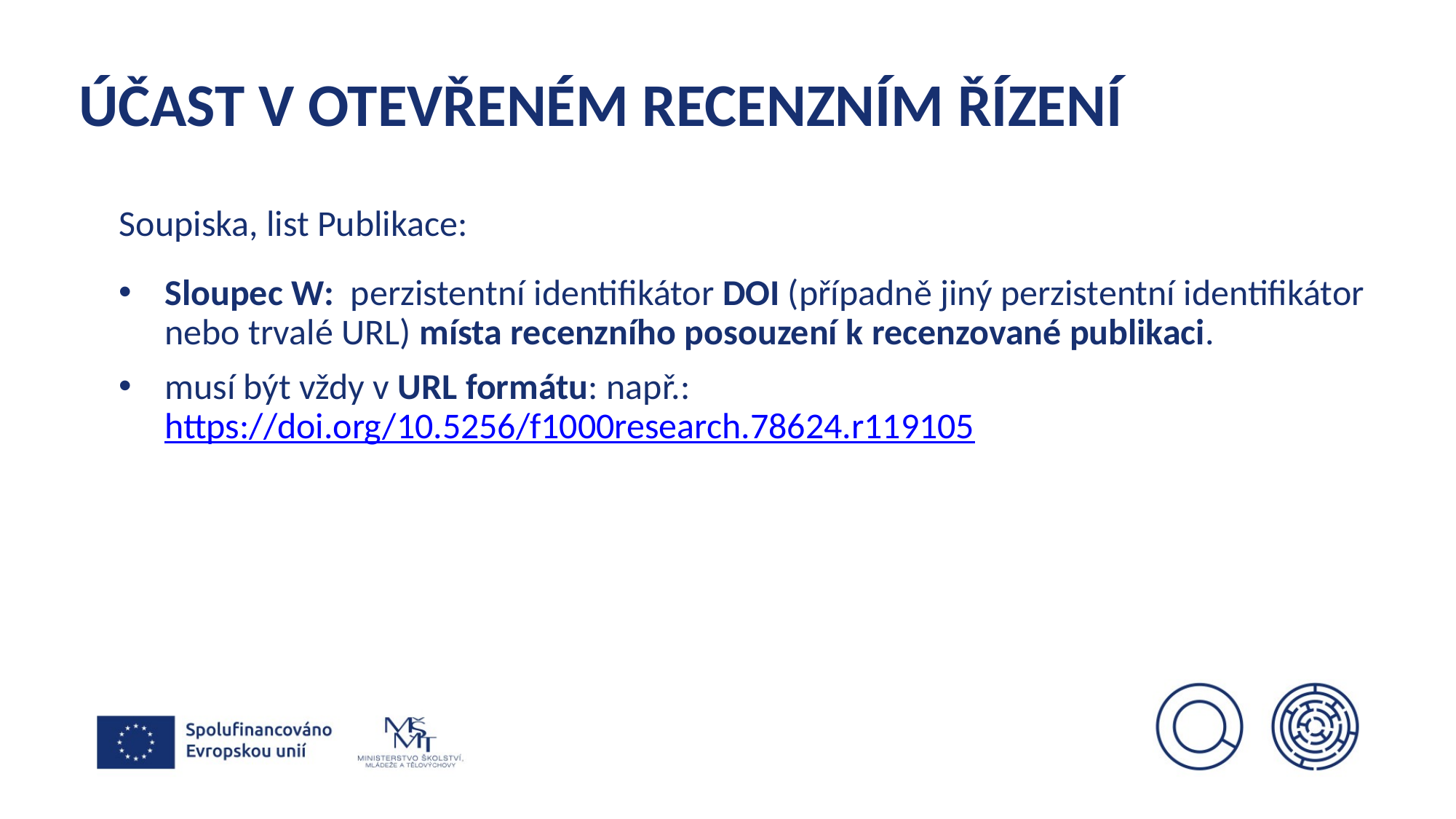

# ÚČAST V OTEVŘENÉM RECENZNÍM ŘÍZENÍ
Soupiska, list Publikace:
Sloupec W:  perzistentní identifikátor DOI (případně jiný perzistentní identifikátor nebo trvalé URL) místa recenzního posouzení k recenzované publikaci.
musí být vždy v URL formátu: např.: https://doi.org/10.5256/f1000research.78624.r119105